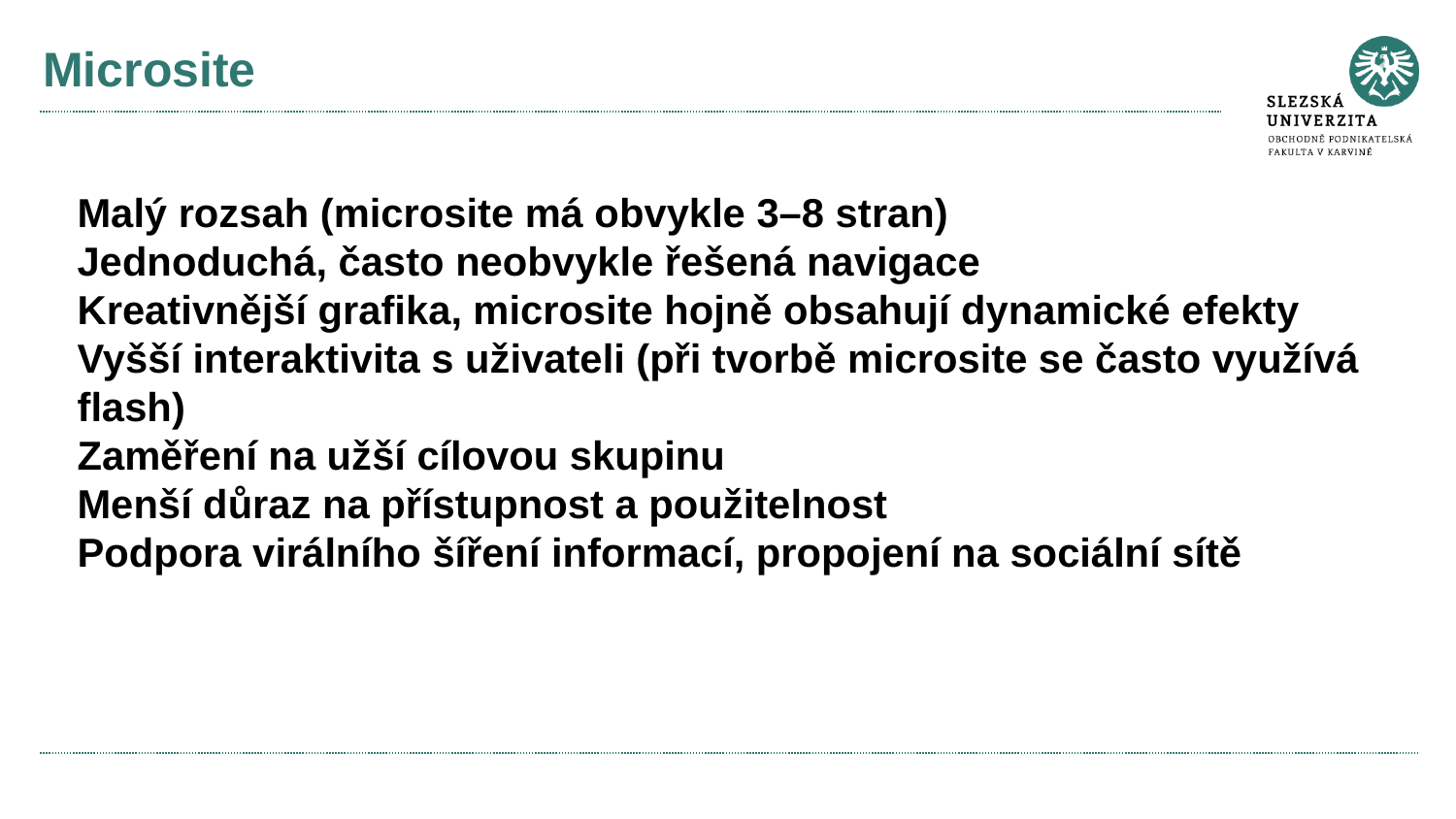

# Microsite
Malý rozsah (microsite má obvykle 3–8 stran)
Jednoduchá, často neobvykle řešená navigace
Kreativnější grafika, microsite hojně obsahují dynamické efekty
Vyšší interaktivita s uživateli (při tvorbě microsite se často využívá flash)
Zaměření na užší cílovou skupinu
Menší důraz na přístupnost a použitelnost
Podpora virálního šíření informací, propojení na sociální sítě